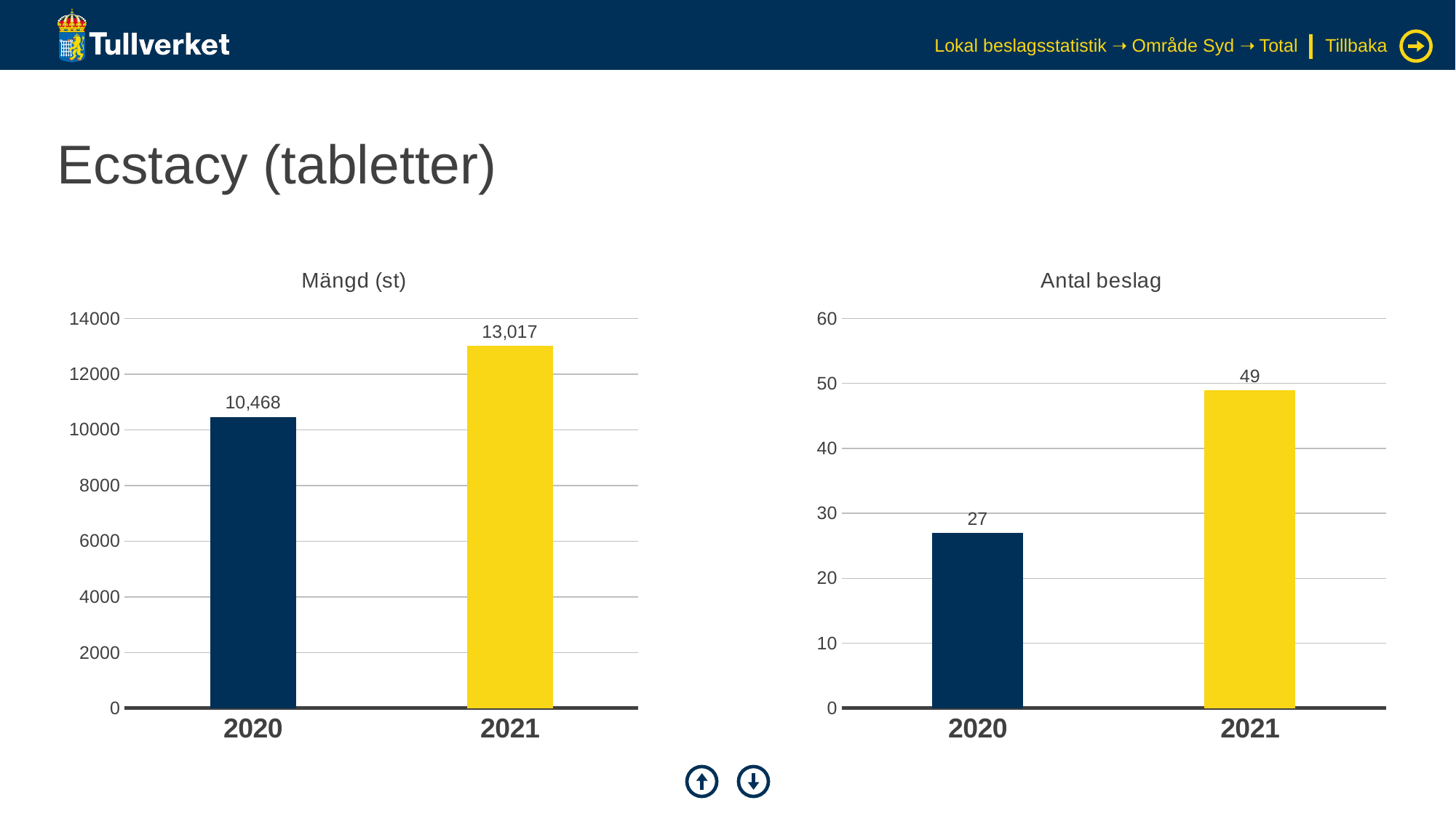

Lokal beslagsstatistik ➝ Område Syd ➝ Total
Tillbaka
# Ecstacy (tabletter)

### Chart: Mängd (st)

| Category | Serie 1 |
|---|---|
| 2020 | 10468.0 |
| 2021 | 13017.0 |

### Chart: Antal beslag

| Category | Serie 1 |
|---|---|
| 2020 | 27.0 |
| 2021 | 49.0 |